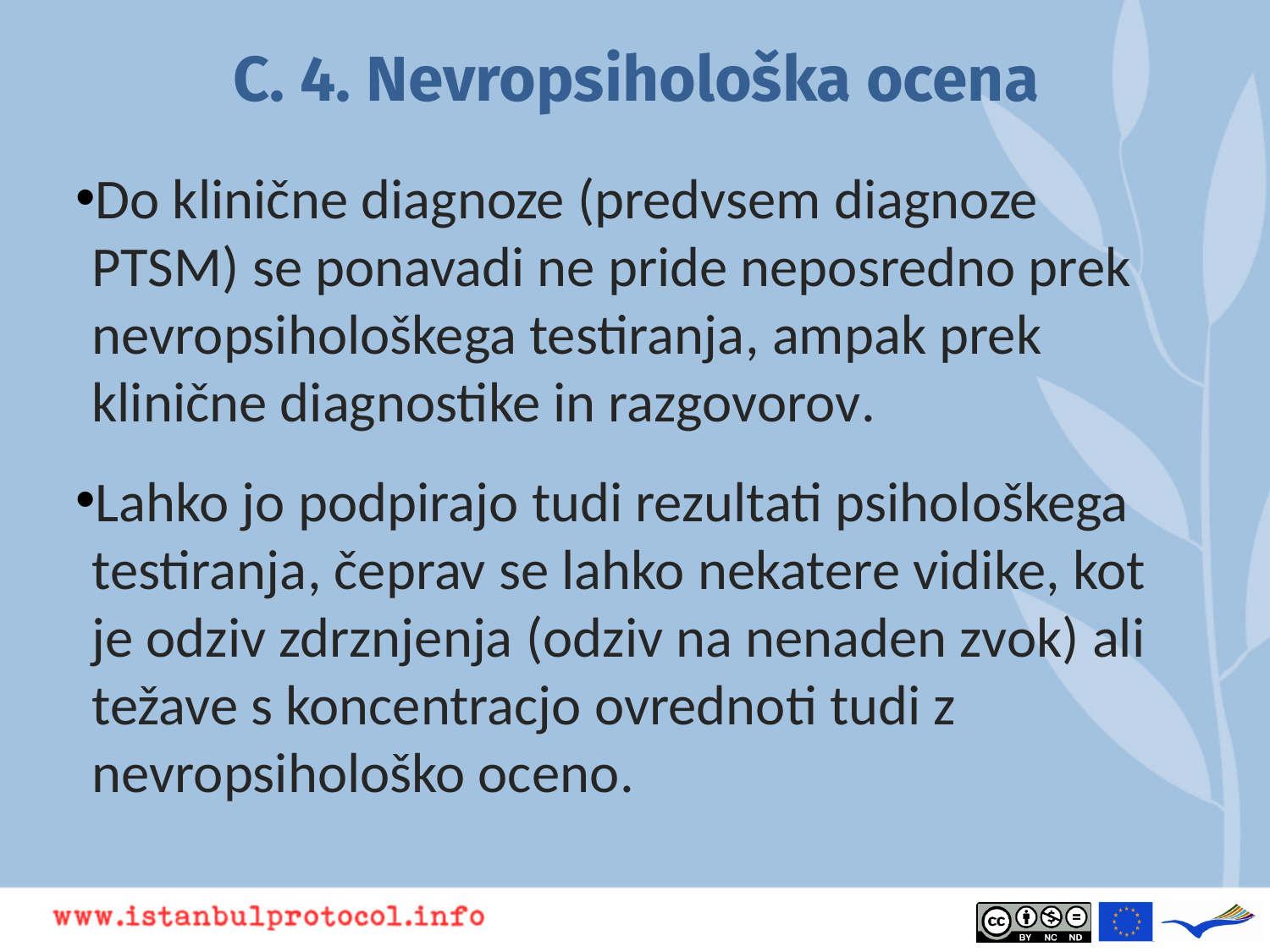

# C. 4. Nevropsihološka ocena
Do klinične diagnoze (predvsem diagnoze PTSM) se ponavadi ne pride neposredno prek nevropsihološkega testiranja, ampak prek klinične diagnostike in razgovorov.
Lahko jo podpirajo tudi rezultati psihološkega testiranja, čeprav se lahko nekatere vidike, kot je odziv zdrznjenja (odziv na nenaden zvok) ali težave s koncentracjo ovrednoti tudi z nevropsihološko oceno.